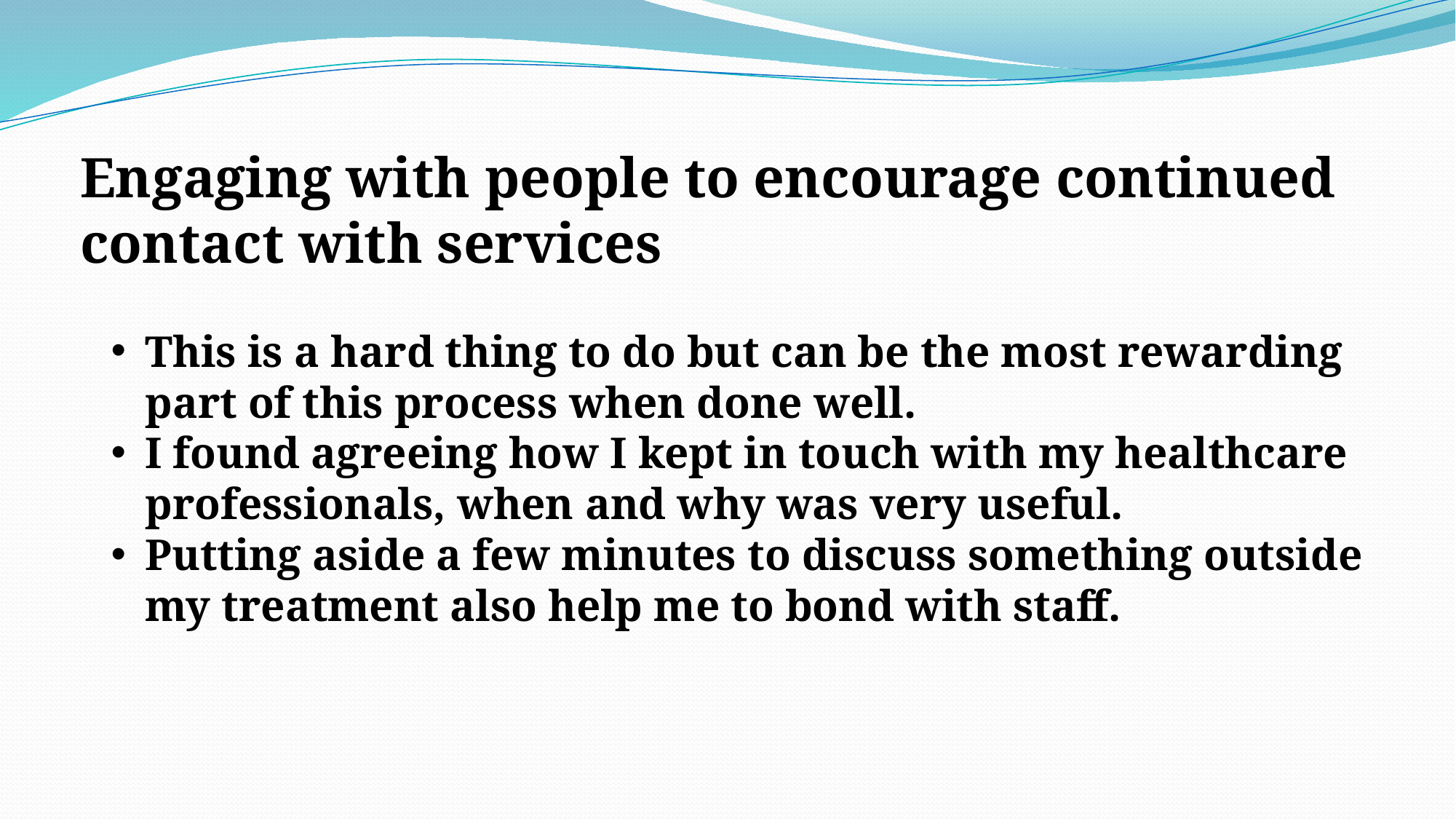

Engaging with people to encourage continued contact with services
This is a hard thing to do but can be the most rewarding part of this process when done well.
I found agreeing how I kept in touch with my healthcare professionals, when and why was very useful.
Putting aside a few minutes to discuss something outside my treatment also help me to bond with staff.